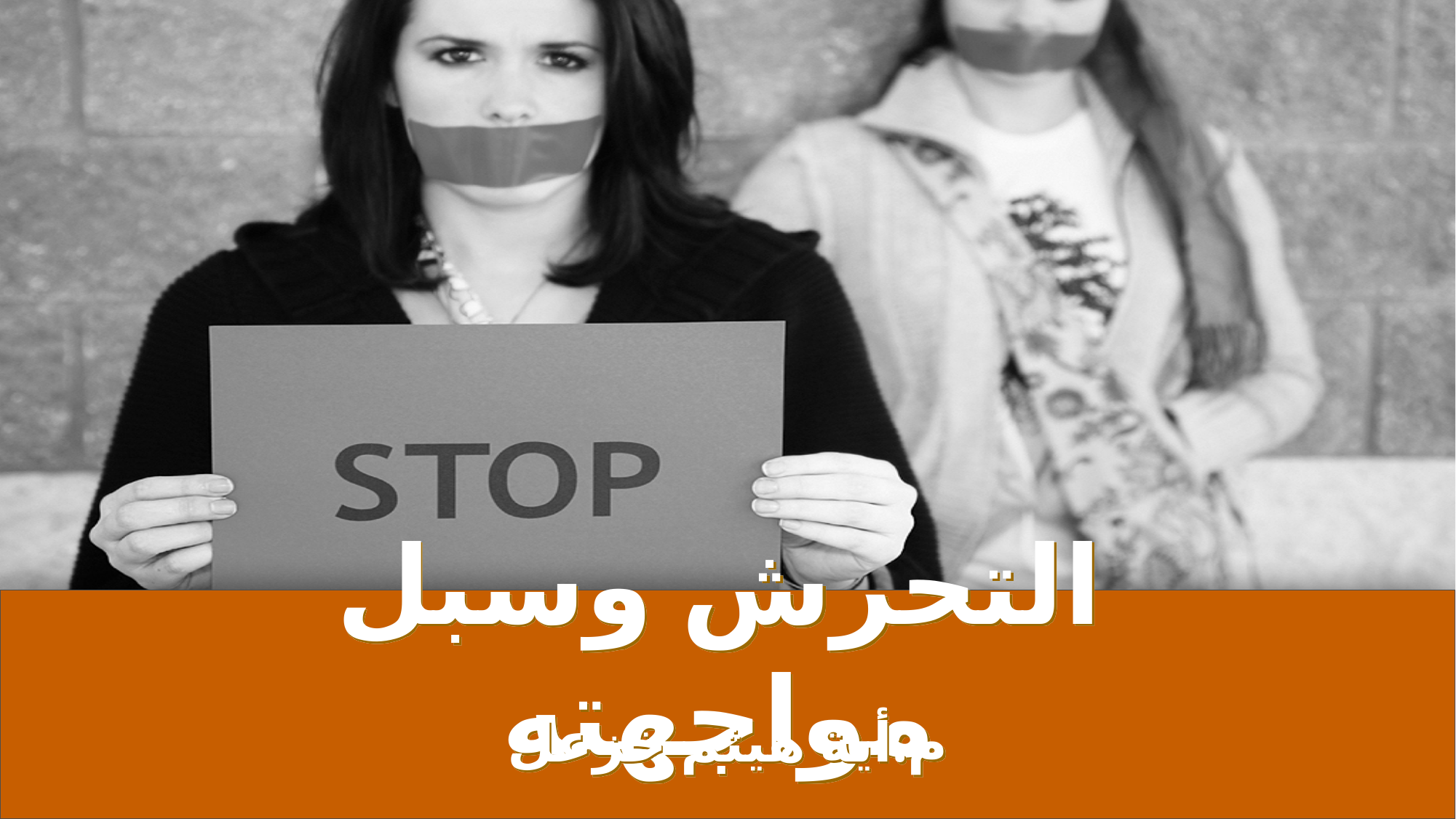

# التحرش وسبل مواجهته

م.أية هيثم خزعل